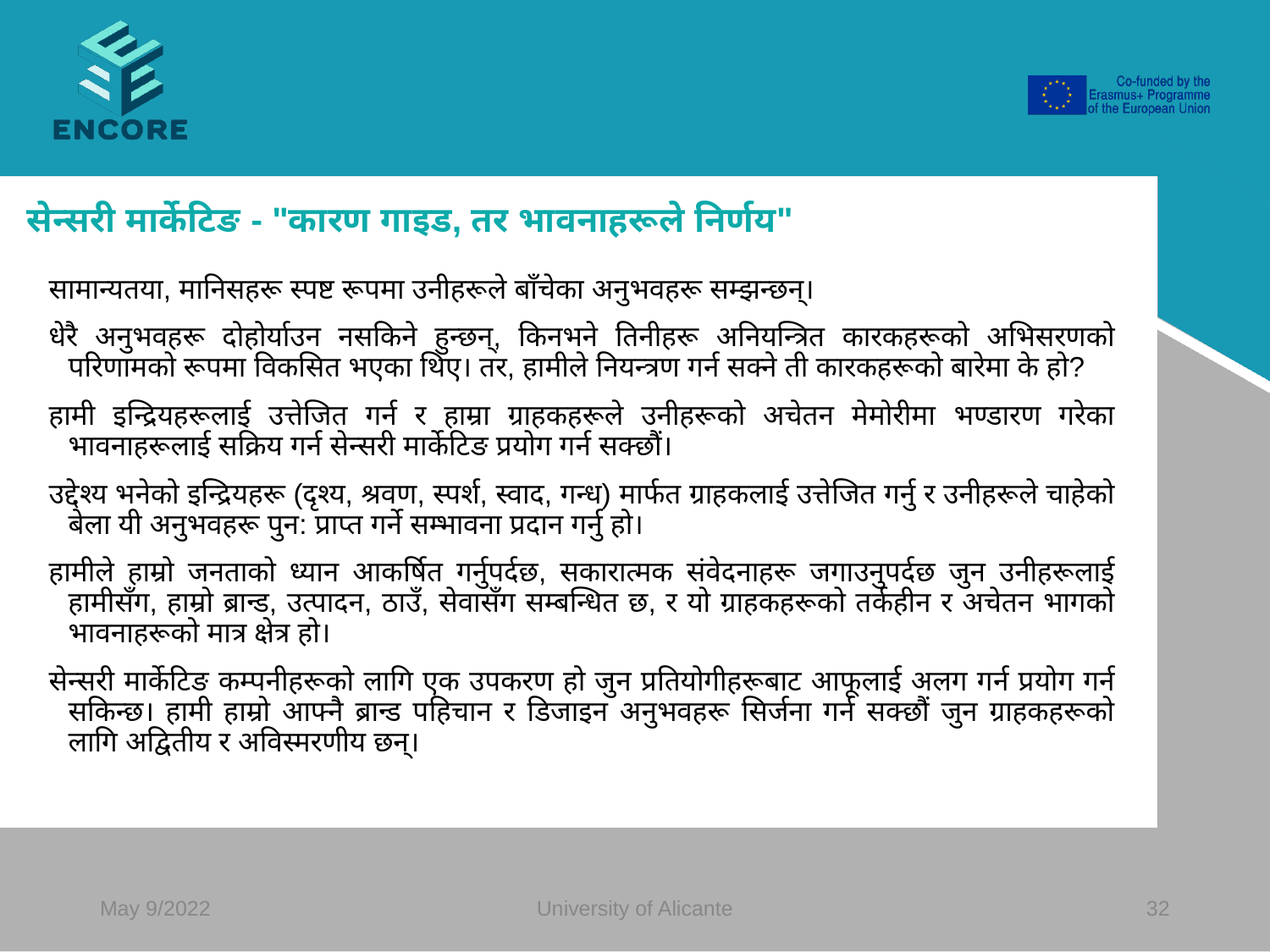

#
सेन्सरी मार्केटिङ - "कारण गाइड, तर भावनाहरूले निर्णय"
सामान्यतया, मानिसहरू स्पष्ट रूपमा उनीहरूले बाँचेका अनुभवहरू सम्झन्छन्।
धेरै अनुभवहरू दोहोर्याउन नसकिने हुन्छन्, किनभने तिनीहरू अनियन्त्रित कारकहरूको अभिसरणको परिणामको रूपमा विकसित भएका थिए। तर, हामीले नियन्त्रण गर्न सक्ने ती कारकहरूको बारेमा के हो?
हामी इन्द्रियहरूलाई उत्तेजित गर्न र हाम्रा ग्राहकहरूले उनीहरूको अचेतन मेमोरीमा भण्डारण गरेका भावनाहरूलाई सक्रिय गर्न सेन्सरी मार्केटिङ प्रयोग गर्न सक्छौं।
उद्देश्य भनेको इन्द्रियहरू (दृश्य, श्रवण, स्पर्श, स्वाद, गन्ध) मार्फत ग्राहकलाई उत्तेजित गर्नु र उनीहरूले चाहेको बेला यी अनुभवहरू पुन: प्राप्त गर्ने सम्भावना प्रदान गर्नु हो।
हामीले हाम्रो जनताको ध्यान आकर्षित गर्नुपर्दछ, सकारात्मक संवेदनाहरू जगाउनुपर्दछ जुन उनीहरूलाई हामीसँग, हाम्रो ब्रान्ड, उत्पादन, ठाउँ, सेवासँग सम्बन्धित छ, र यो ग्राहकहरूको तर्कहीन र अचेतन भागको भावनाहरूको मात्र क्षेत्र हो।
सेन्सरी मार्केटिङ कम्पनीहरूको लागि एक उपकरण हो जुन प्रतियोगीहरूबाट आफूलाई अलग गर्न प्रयोग गर्न सकिन्छ। हामी हाम्रो आफ्नै ब्रान्ड पहिचान र डिजाइन अनुभवहरू सिर्जना गर्न सक्छौं जुन ग्राहकहरूको लागि अद्वितीय र अविस्मरणीय छन्।

May 9/2022
University of Alicante
32